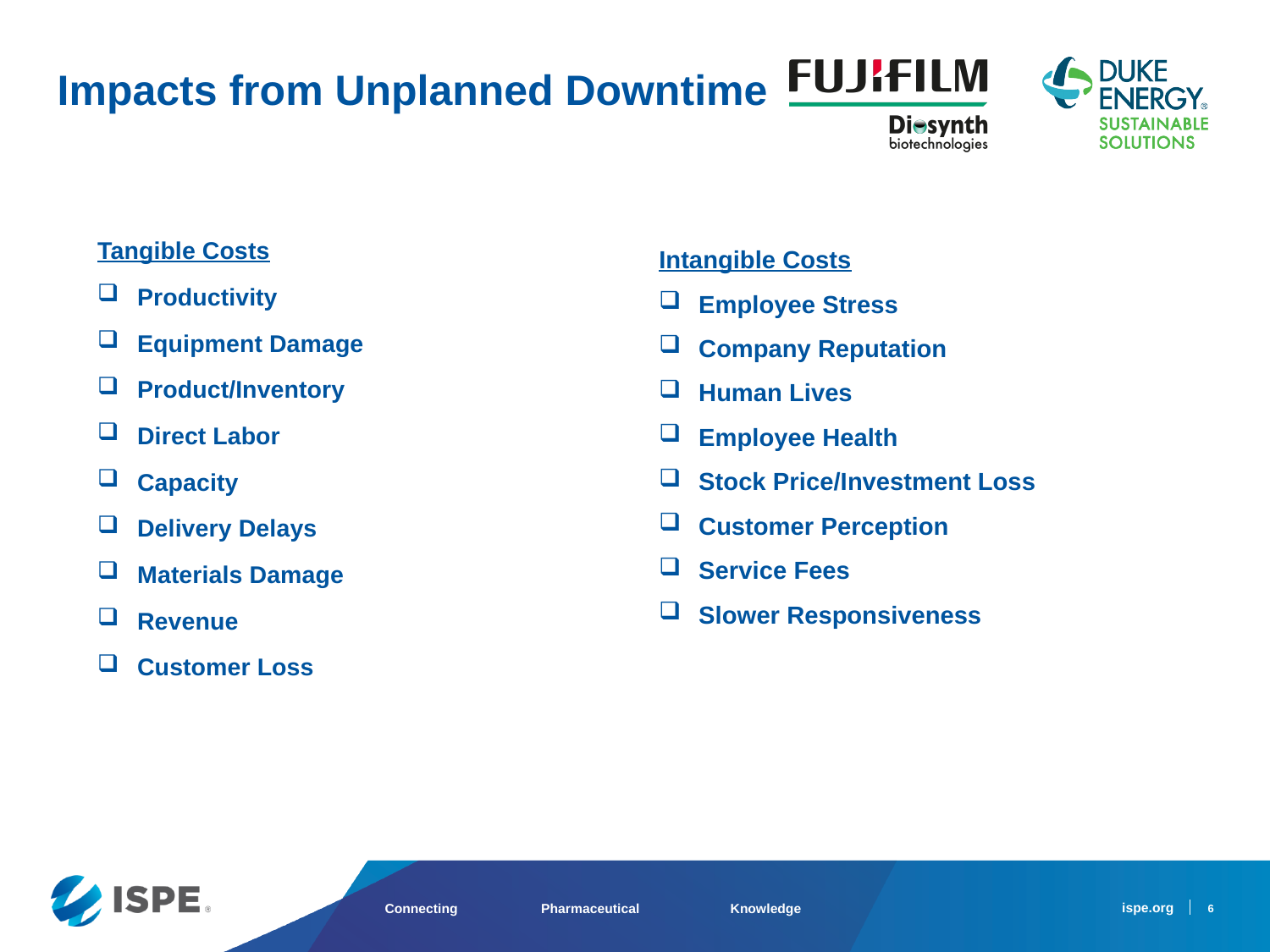

Impacts from Unplanned Downtime
Tangible Costs
Productivity
Equipment Damage
Product/Inventory
Direct Labor
Capacity
Delivery Delays
Materials Damage
Revenue
Customer Loss

Intangible Costs
Employee Stress
Company Reputation
Human Lives
Employee Health
Stock Price/Investment Loss
Customer Perception
Service Fees
Slower Responsiveness

6